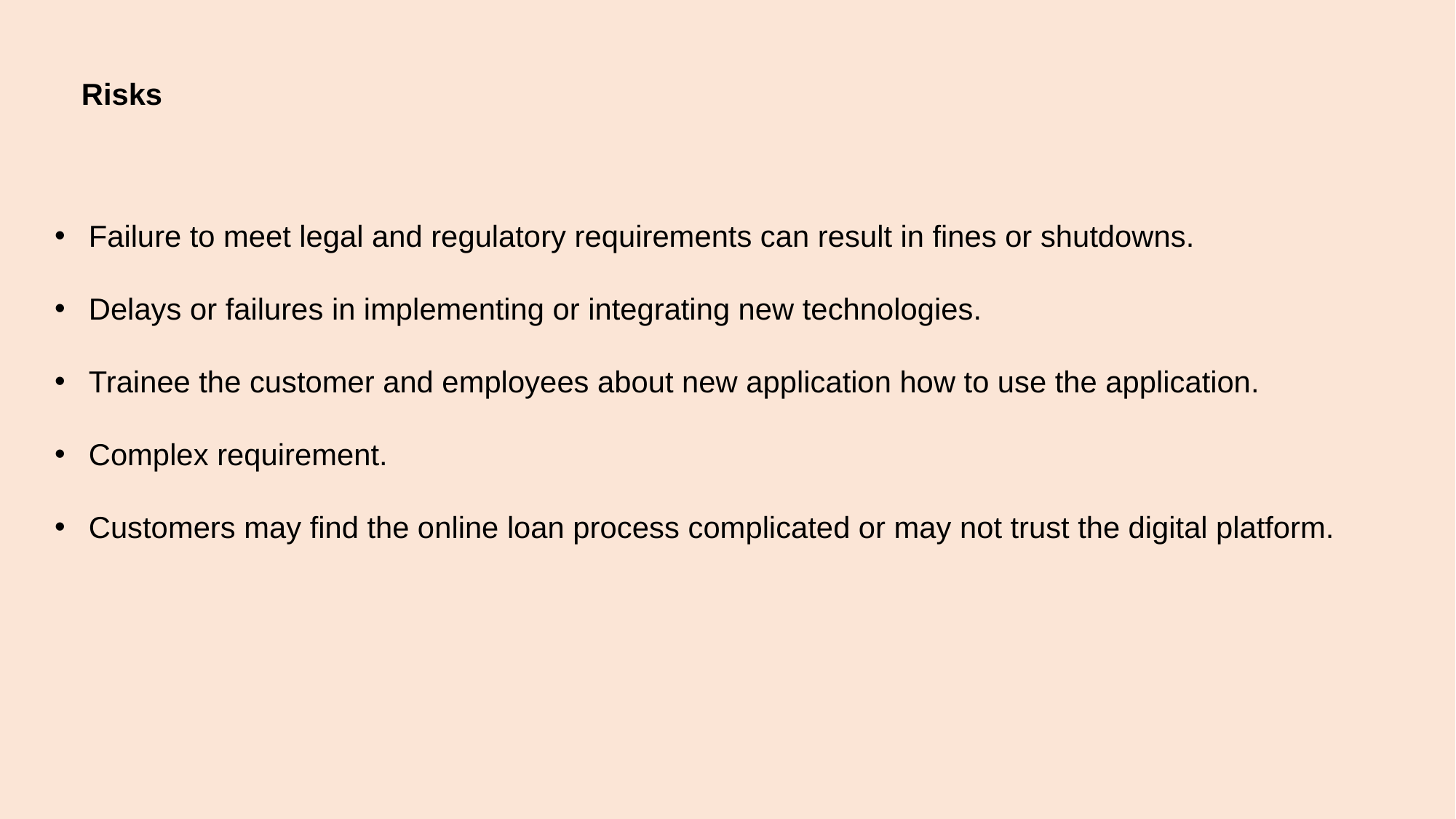

Risks
Failure to meet legal and regulatory requirements can result in fines or shutdowns.

Delays or failures in implementing or integrating new technologies.

Trainee the customer and employees about new application how to use the application.

Complex requirement.

Customers may find the online loan process complicated or may not trust the digital platform.